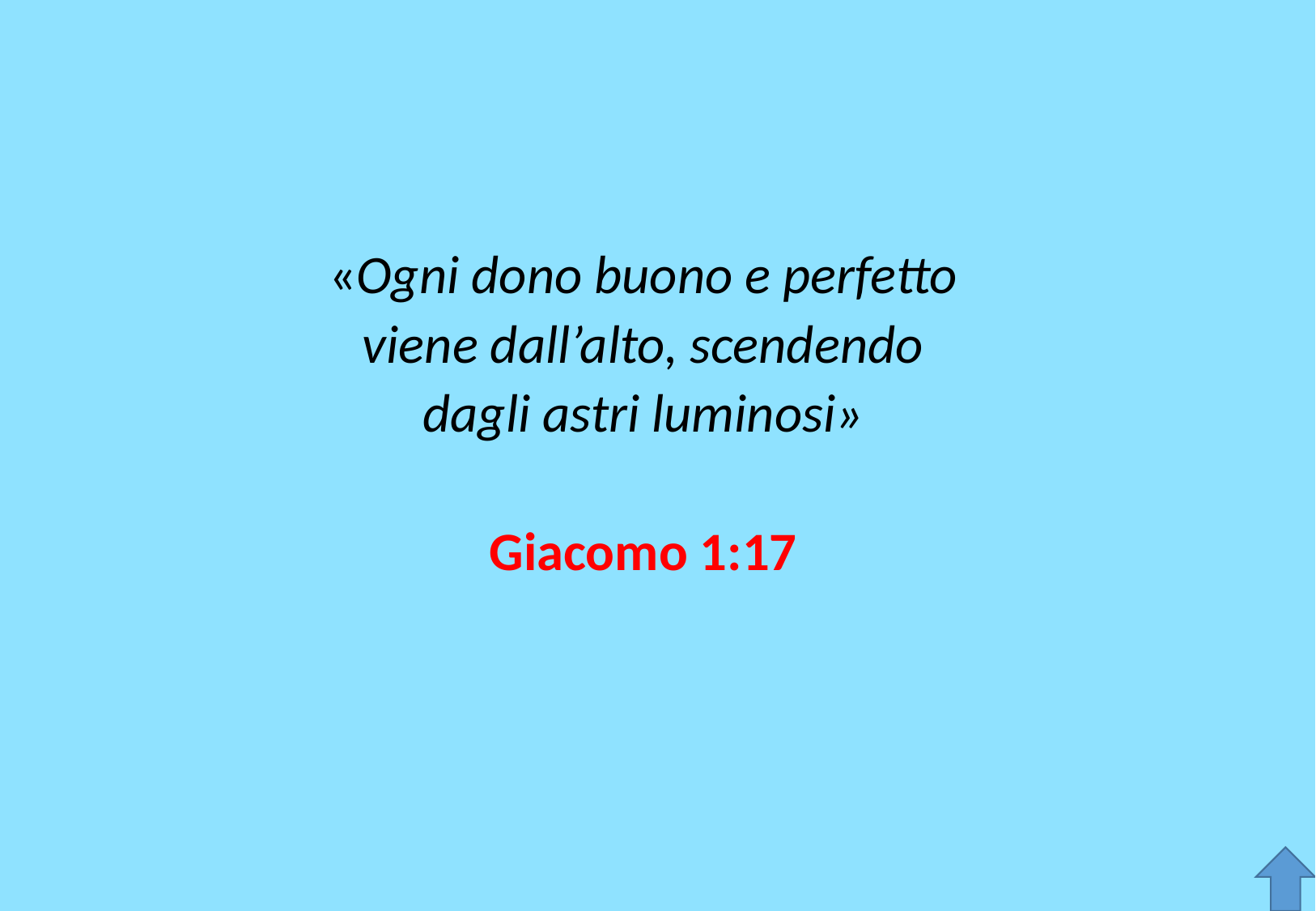

«Ogni dono buono e perfetto viene dall’alto, scendendo dagli astri luminosi»

Giacomo 1:17